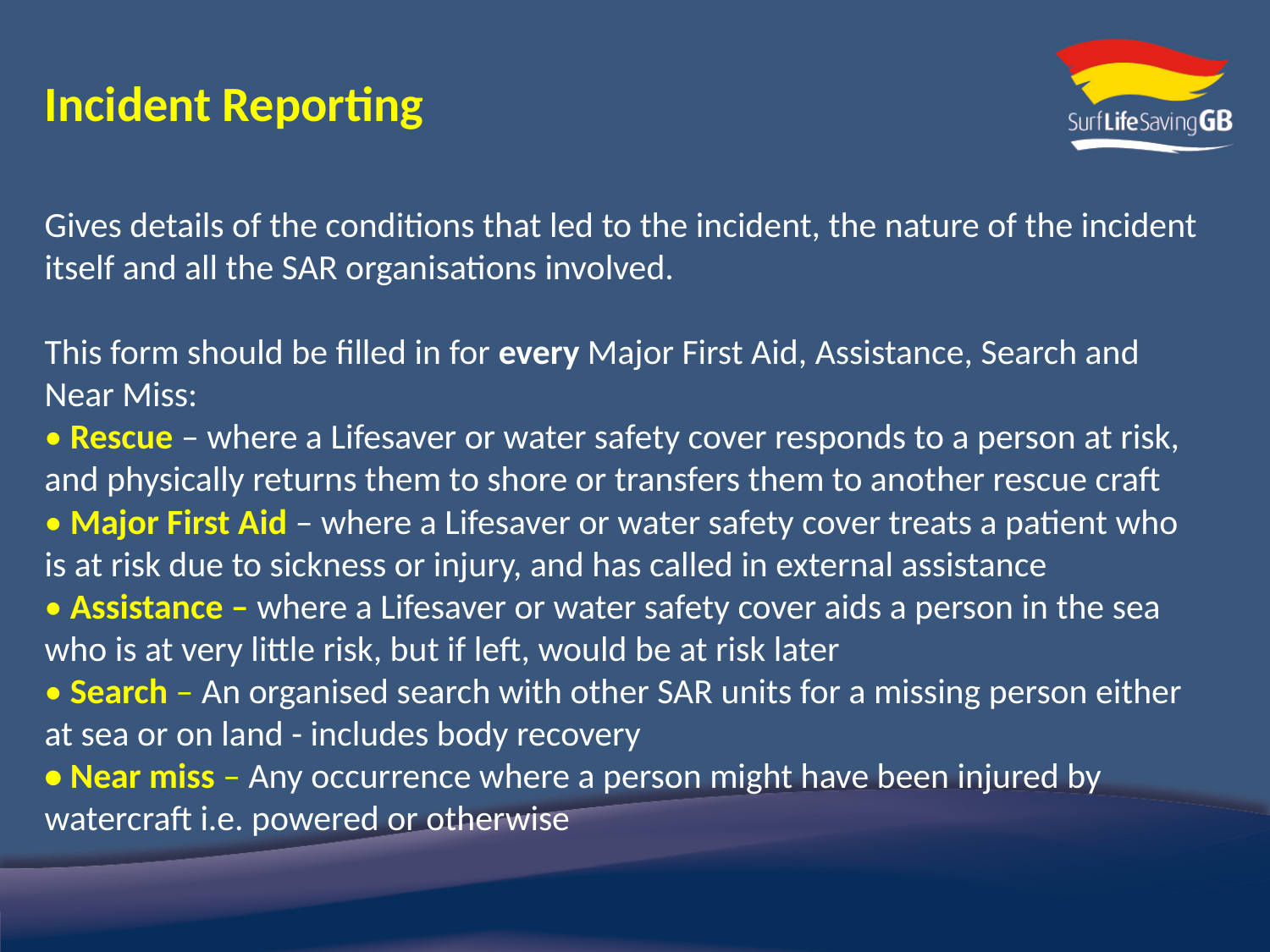

Incident Reporting
Gives details of the conditions that led to the incident, the nature of the incident itself and all the SAR organisations involved.

This form should be filled in for every Major First Aid, Assistance, Search and Near Miss:
• Rescue – where a Lifesaver or water safety cover responds to a person at risk, and physically returns them to shore or transfers them to another rescue craft
• Major First Aid – where a Lifesaver or water safety cover treats a patient who is at risk due to sickness or injury, and has called in external assistance
• Assistance – where a Lifesaver or water safety cover aids a person in the sea who is at very little risk, but if left, would be at risk later
• Search – An organised search with other SAR units for a missing person either at sea or on land - includes body recovery
• Near miss – Any occurrence where a person might have been injured by watercraft i.e. powered or otherwise